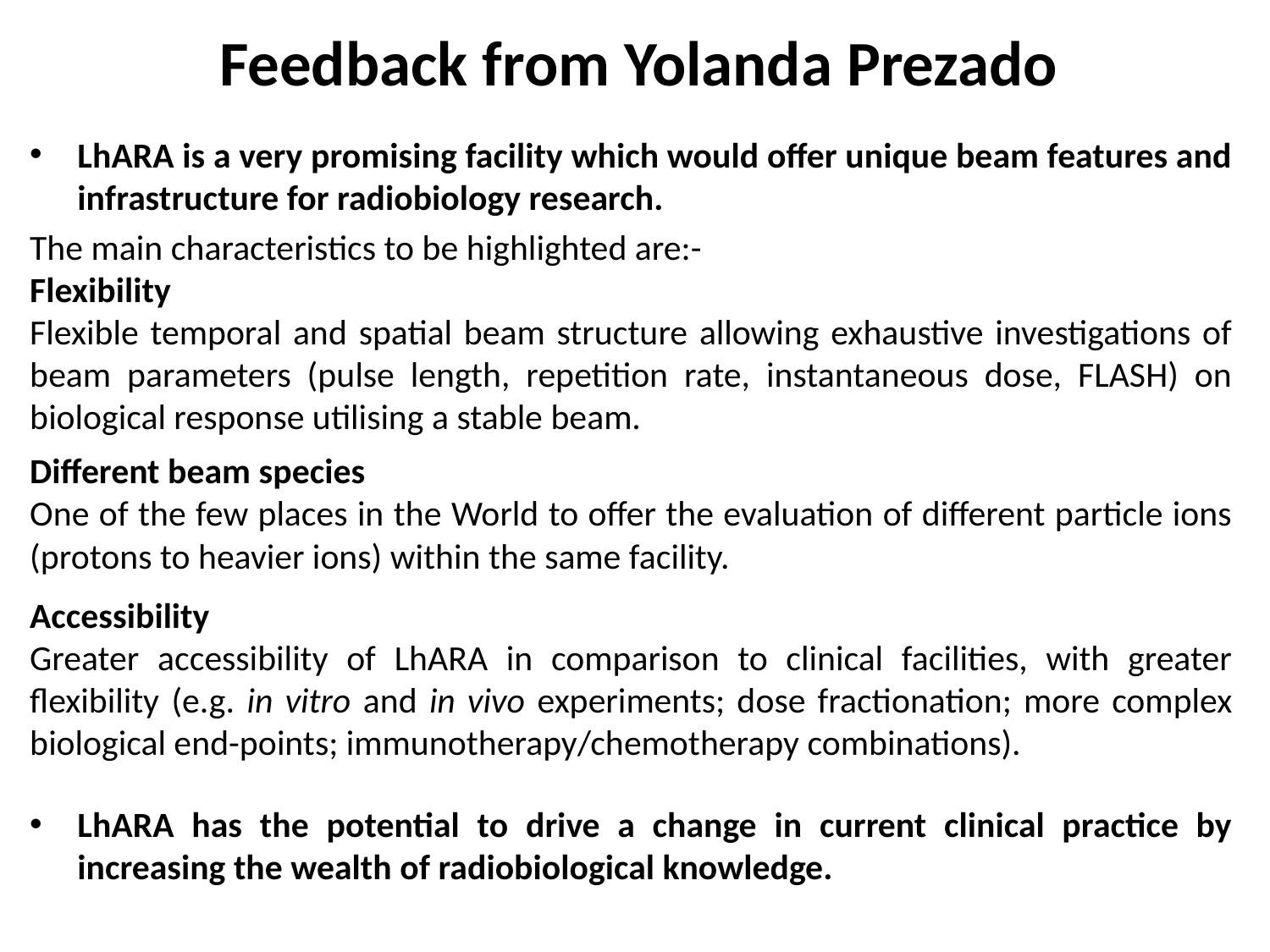

Feedback from Yolanda Prezado
LhARA is a very promising facility which would offer unique beam features and infrastructure for radiobiology research.
The main characteristics to be highlighted are:-
Flexibility
Flexible temporal and spatial beam structure allowing exhaustive investigations of beam parameters (pulse length, repetition rate, instantaneous dose, FLASH) on biological response utilising a stable beam.
Different beam species
One of the few places in the World to offer the evaluation of different particle ions (protons to heavier ions) within the same facility.
Accessibility
Greater accessibility of LhARA in comparison to clinical facilities, with greater flexibility (e.g. in vitro and in vivo experiments; dose fractionation; more complex biological end-points; immunotherapy/chemotherapy combinations).
LhARA has the potential to drive a change in current clinical practice by increasing the wealth of radiobiological knowledge.